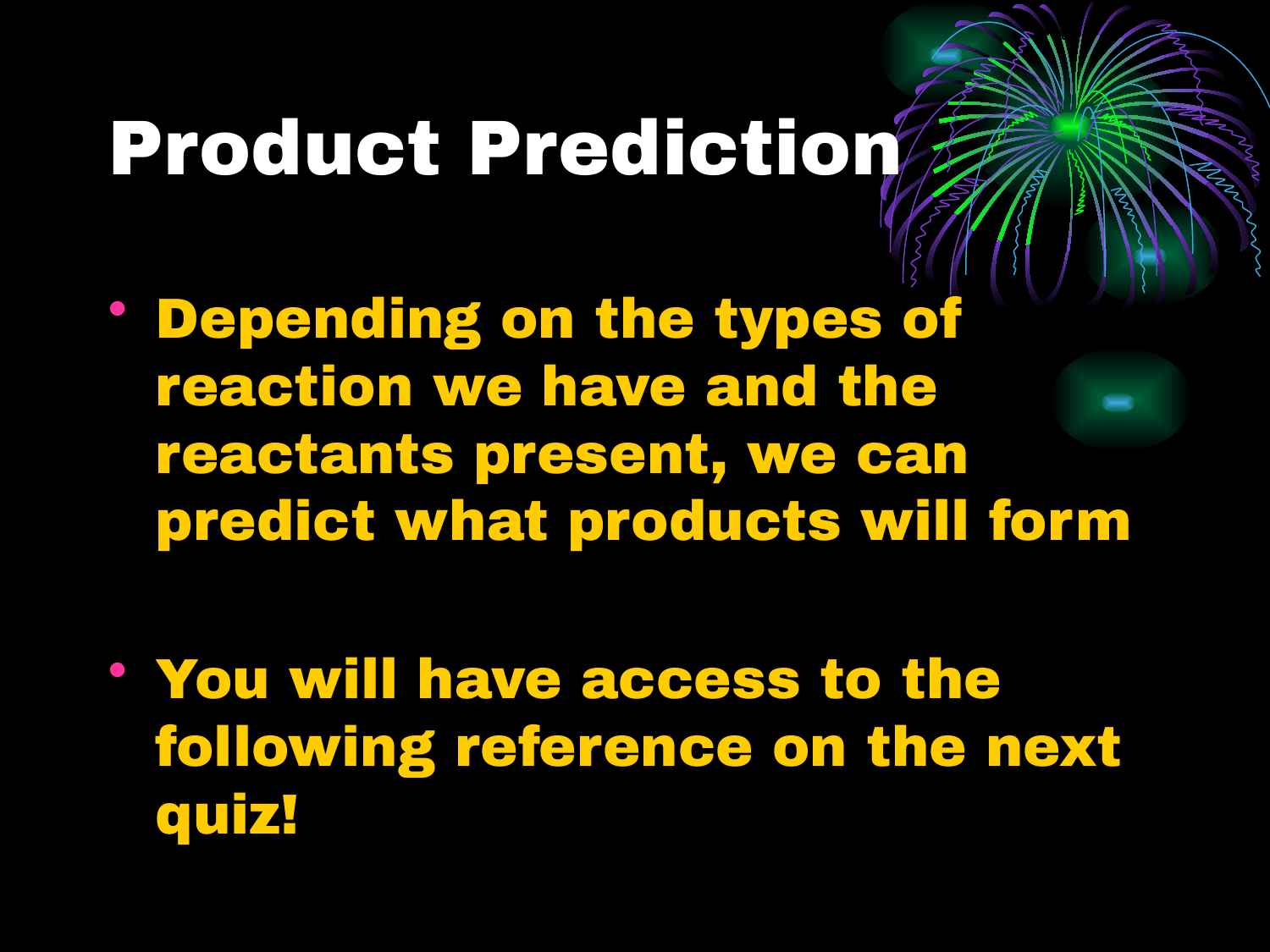

# Product Prediction
Depending on the types of reaction we have and the reactants present, we can predict what products will form

You will have access to the following reference on the next quiz!